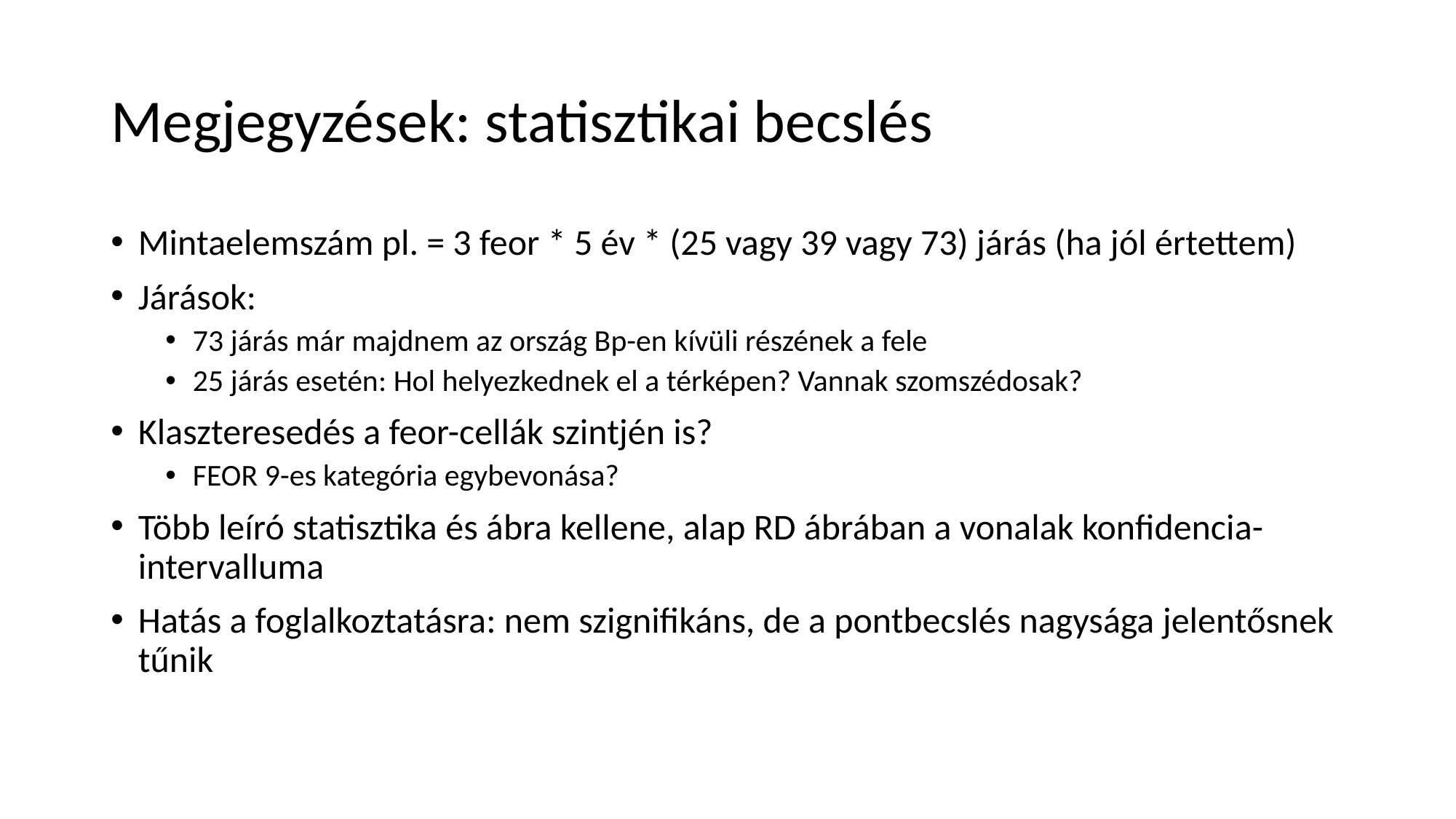

# Megjegyzések: statisztikai becslés
Mintaelemszám pl. = 3 feor * 5 év * (25 vagy 39 vagy 73) járás (ha jól értettem)
Járások:
73 járás már majdnem az ország Bp-en kívüli részének a fele
25 járás esetén: Hol helyezkednek el a térképen? Vannak szomszédosak?
Klaszteresedés a feor-cellák szintjén is?
FEOR 9-es kategória egybevonása?
Több leíró statisztika és ábra kellene, alap RD ábrában a vonalak konfidencia-intervalluma
Hatás a foglalkoztatásra: nem szignifikáns, de a pontbecslés nagysága jelentősnek tűnik